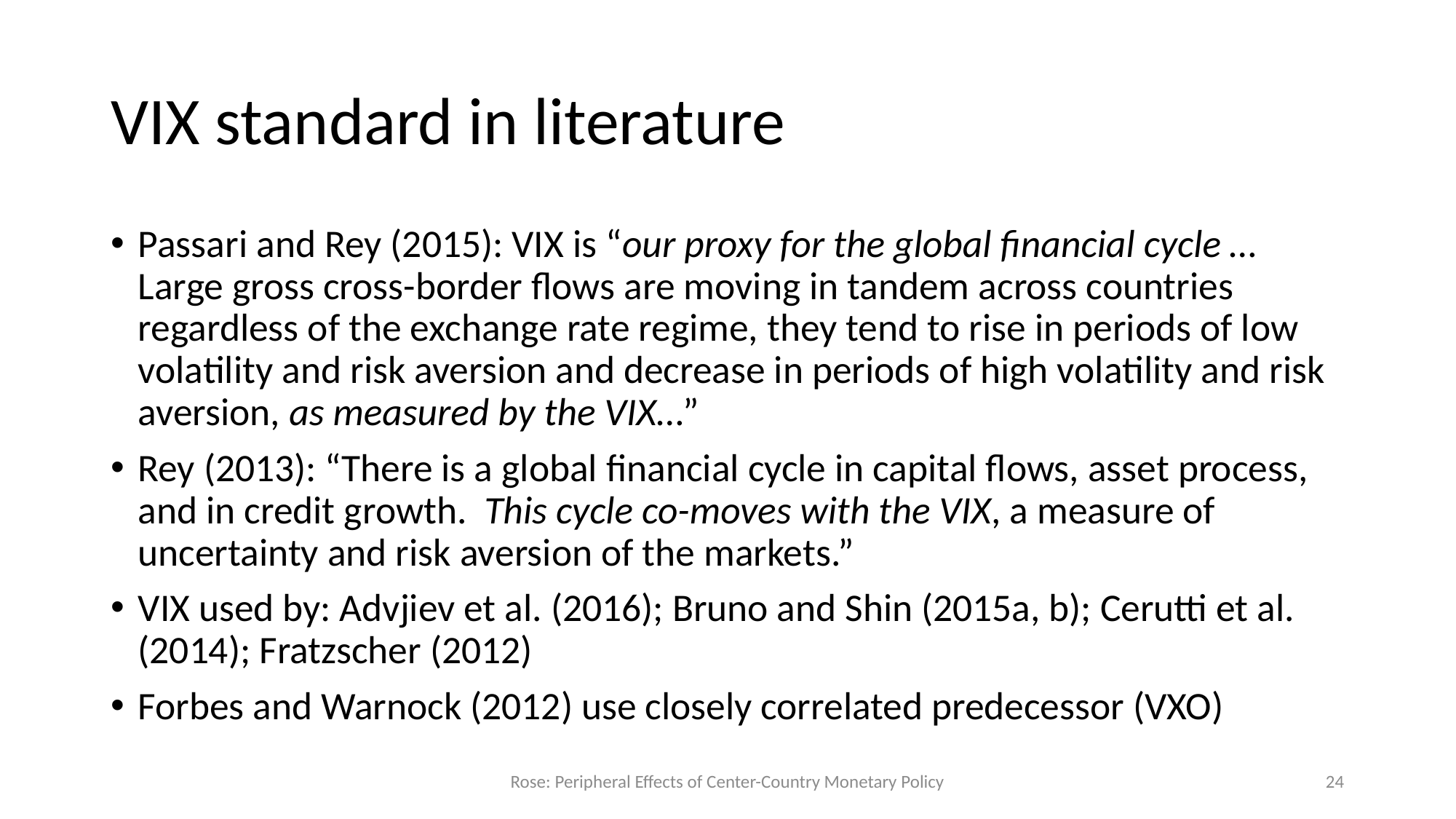

# VIX standard in literature
Passari and Rey (2015): VIX is “our proxy for the global financial cycle … Large gross cross-border flows are moving in tandem across countries regardless of the exchange rate regime, they tend to rise in periods of low volatility and risk aversion and decrease in periods of high volatility and risk aversion, as measured by the VIX…”
Rey (2013): “There is a global financial cycle in capital flows, asset process, and in credit growth.  This cycle co-moves with the VIX, a measure of uncertainty and risk aversion of the markets.”
VIX used by: Advjiev et al. (2016); Bruno and Shin (2015a, b); Cerutti et al. (2014); Fratzscher (2012)
Forbes and Warnock (2012) use closely correlated predecessor (VXO)
Rose: Peripheral Effects of Center-Country Monetary Policy
24